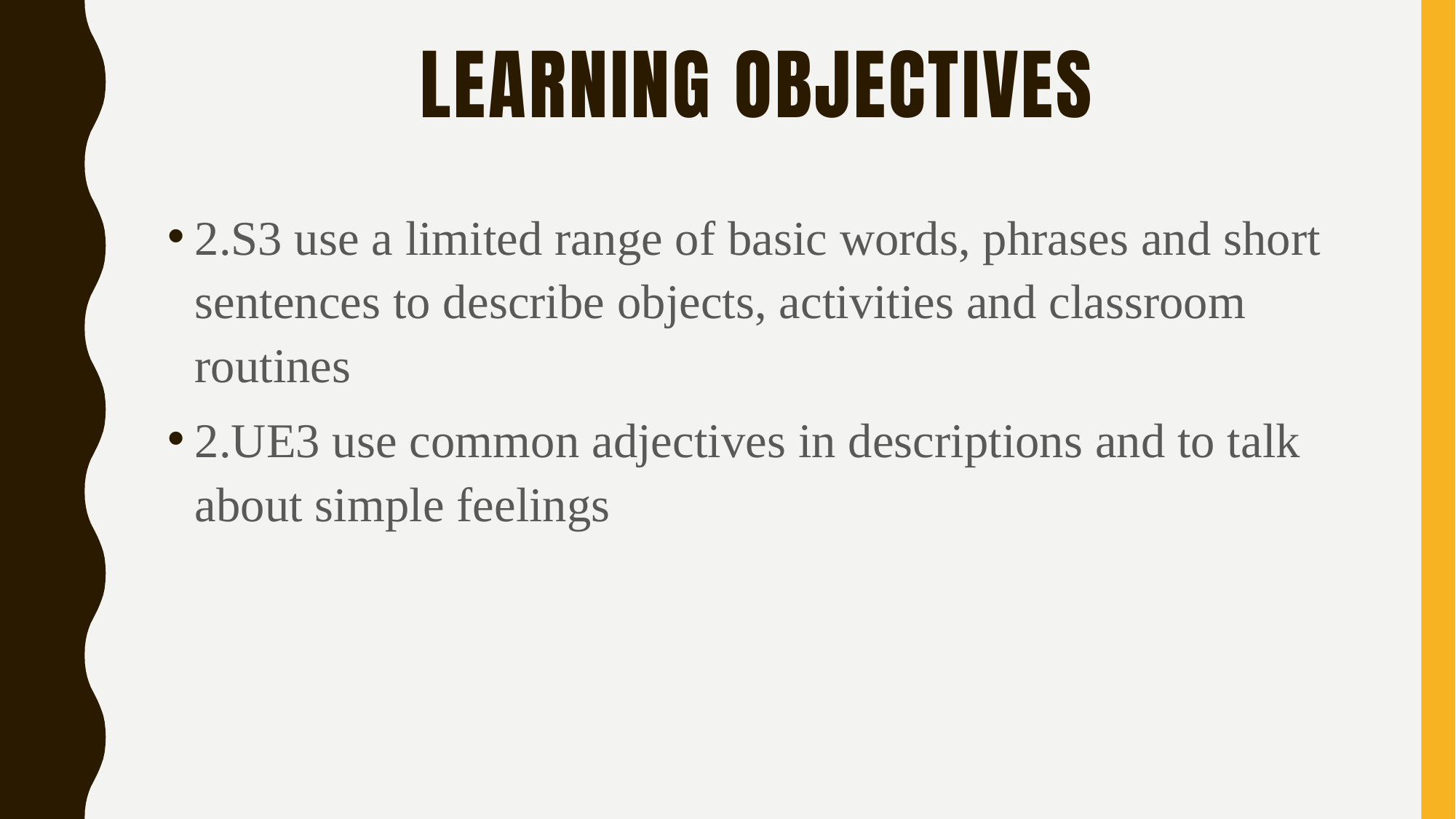

# Learning objectives
2.S3 use a limited range of basic words, phrases and short sentences to describe objects, activities and classroom routines
2.UE3 use common adjectives in descriptions and to talk about simple feelings